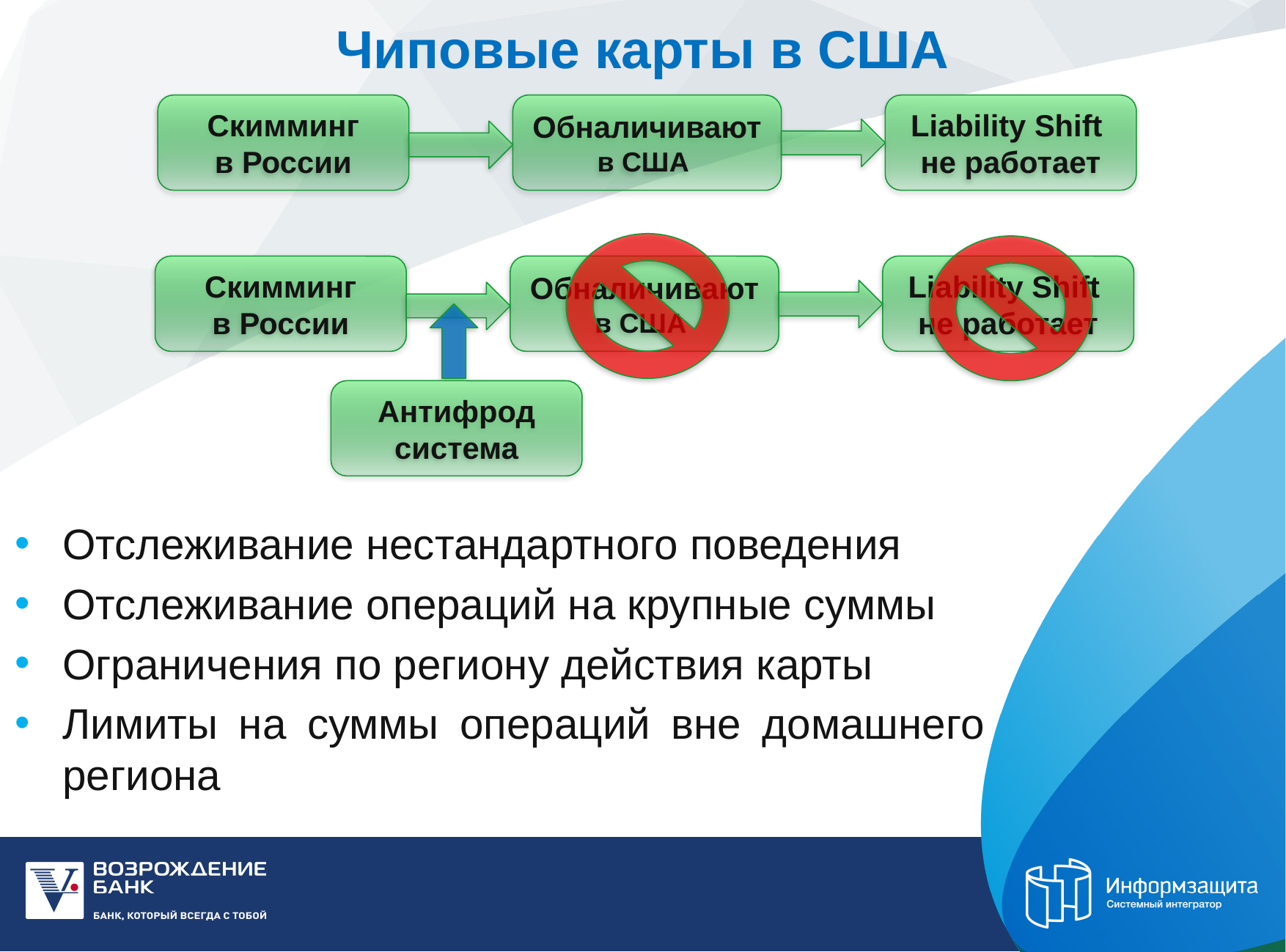

# Чиповые карты в США
Скимминг в России
Обналичивают в США
Liability Shift
не работает

Скимминг в России
Обналичивают в США
Liability Shift
не работает

Антифрод
система
Отслеживание нестандартного поведения
Отслеживание операций на крупные суммы
Ограничения по региону действия карты
Лимиты на суммы операций вне домашнего региона